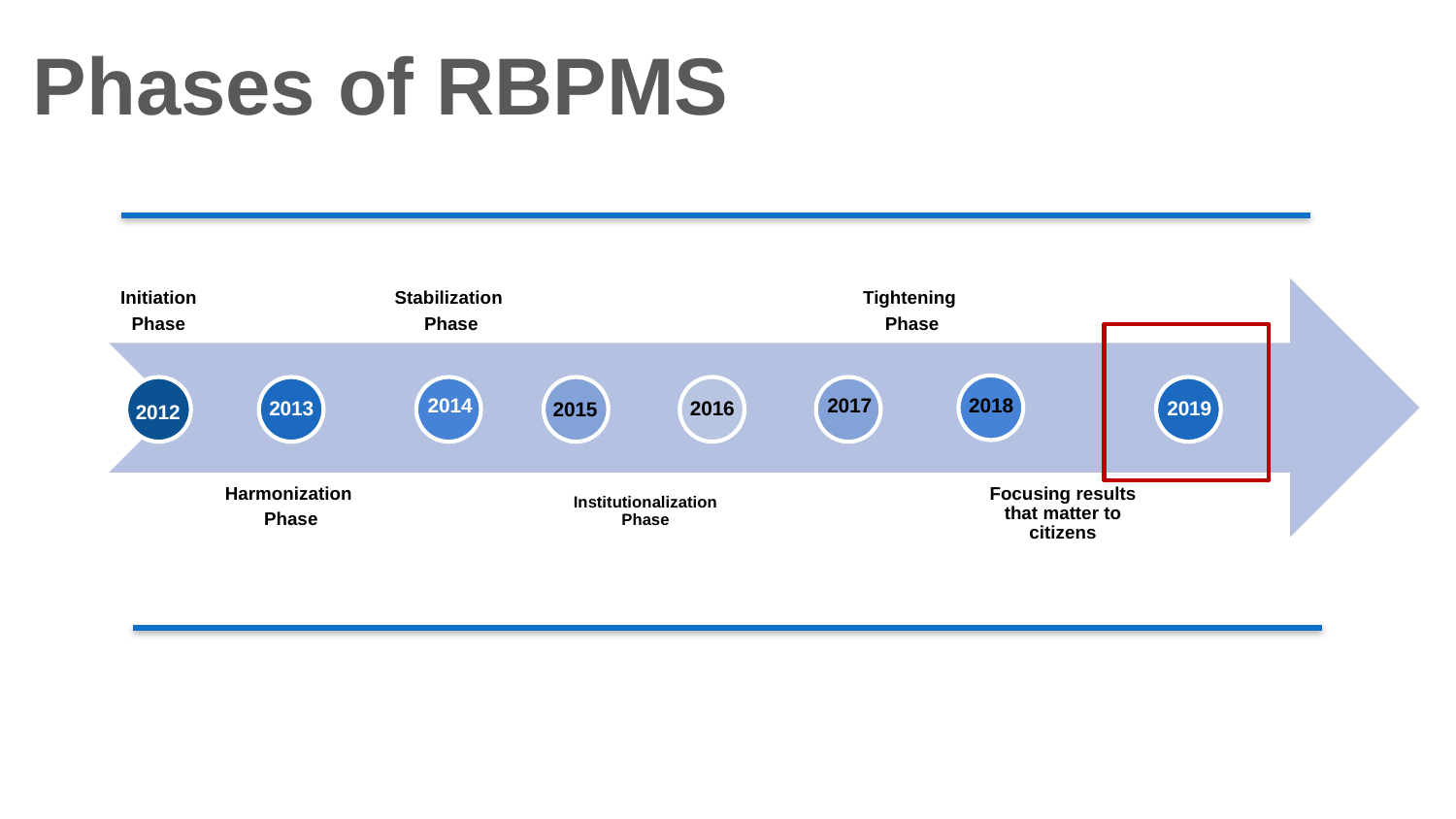

# Phases of RBPMS
Initiation
Phase
Harmonization
Phase
Stabilization
 Phase

Institutionalization Phase

Tightening
Phase
Focusing results that matter to citizens

2014
2017
2018
2013
2019
2016
2015
2012